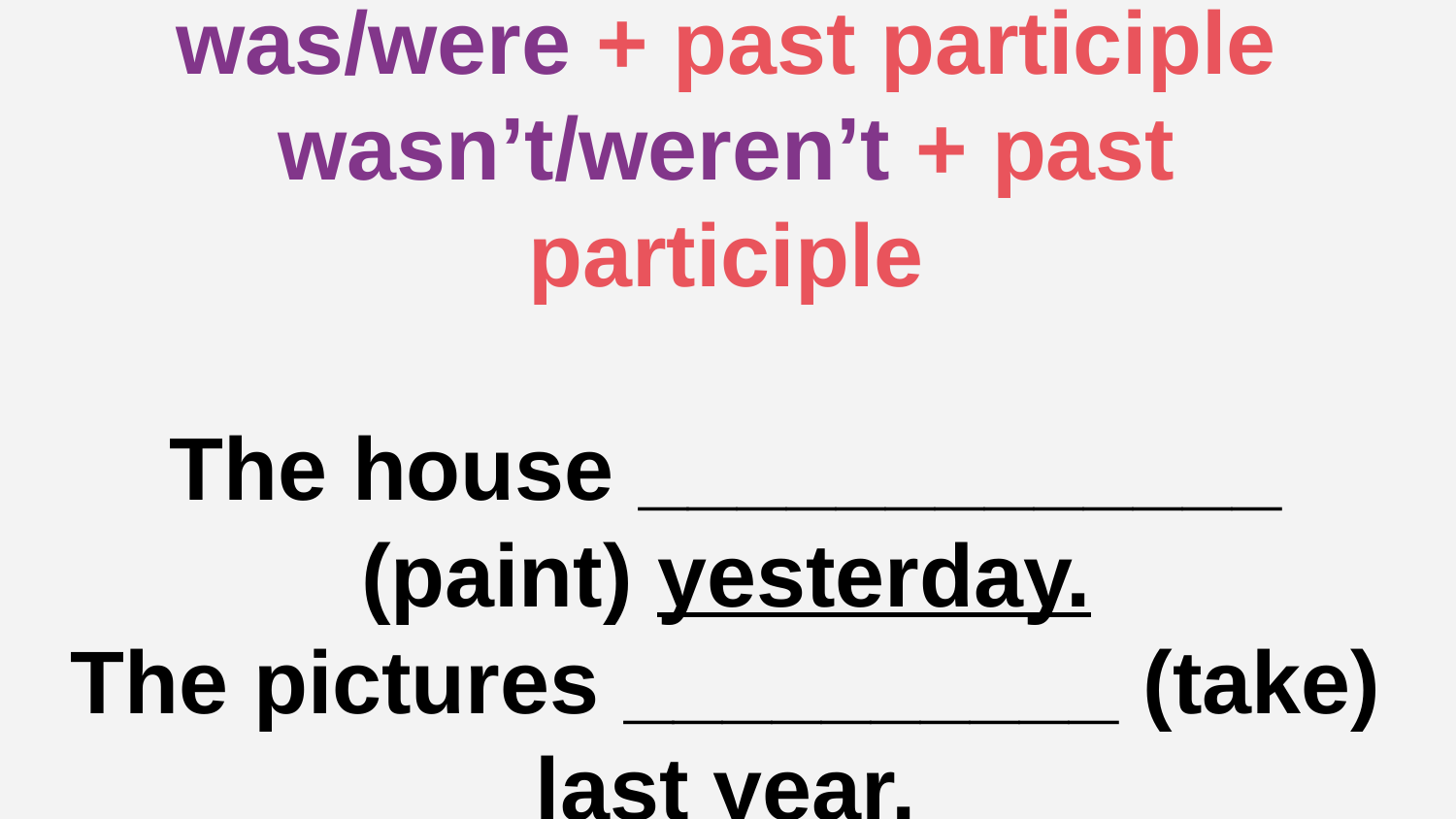

# was/were + past participle wasn’t/weren’t + past participle The house _____________ (paint) yesterday. The pictures __________ (take) last year.